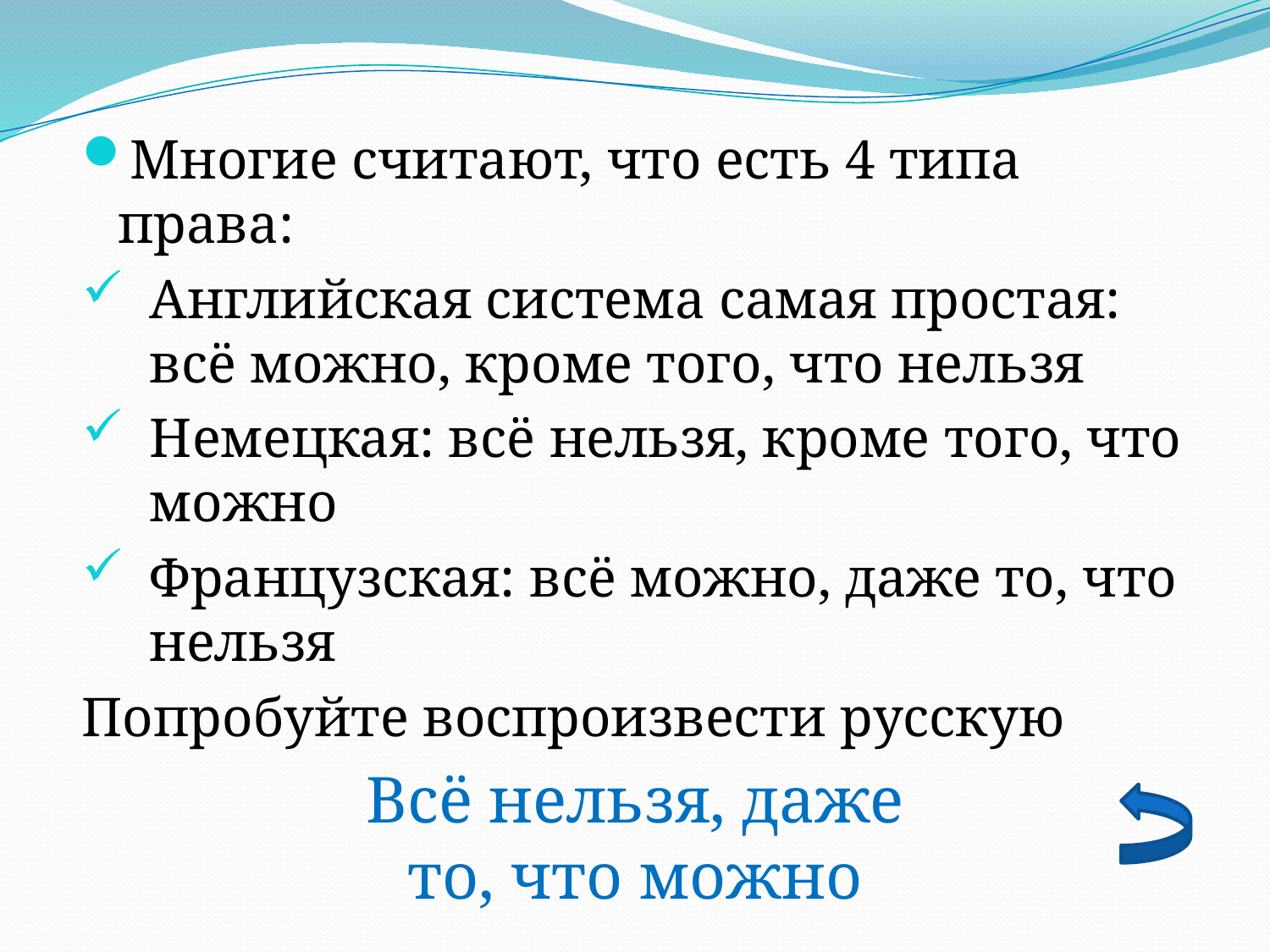

Многие считают, что есть 4 типа права:
Английская система самая простая: всё можно, кроме того, что нельзя
Немецкая: всё нельзя, кроме того, что можно
Французская: всё можно, даже то, что нельзя
Попробуйте воспроизвести русскую
Всё нельзя, даже то, что можно